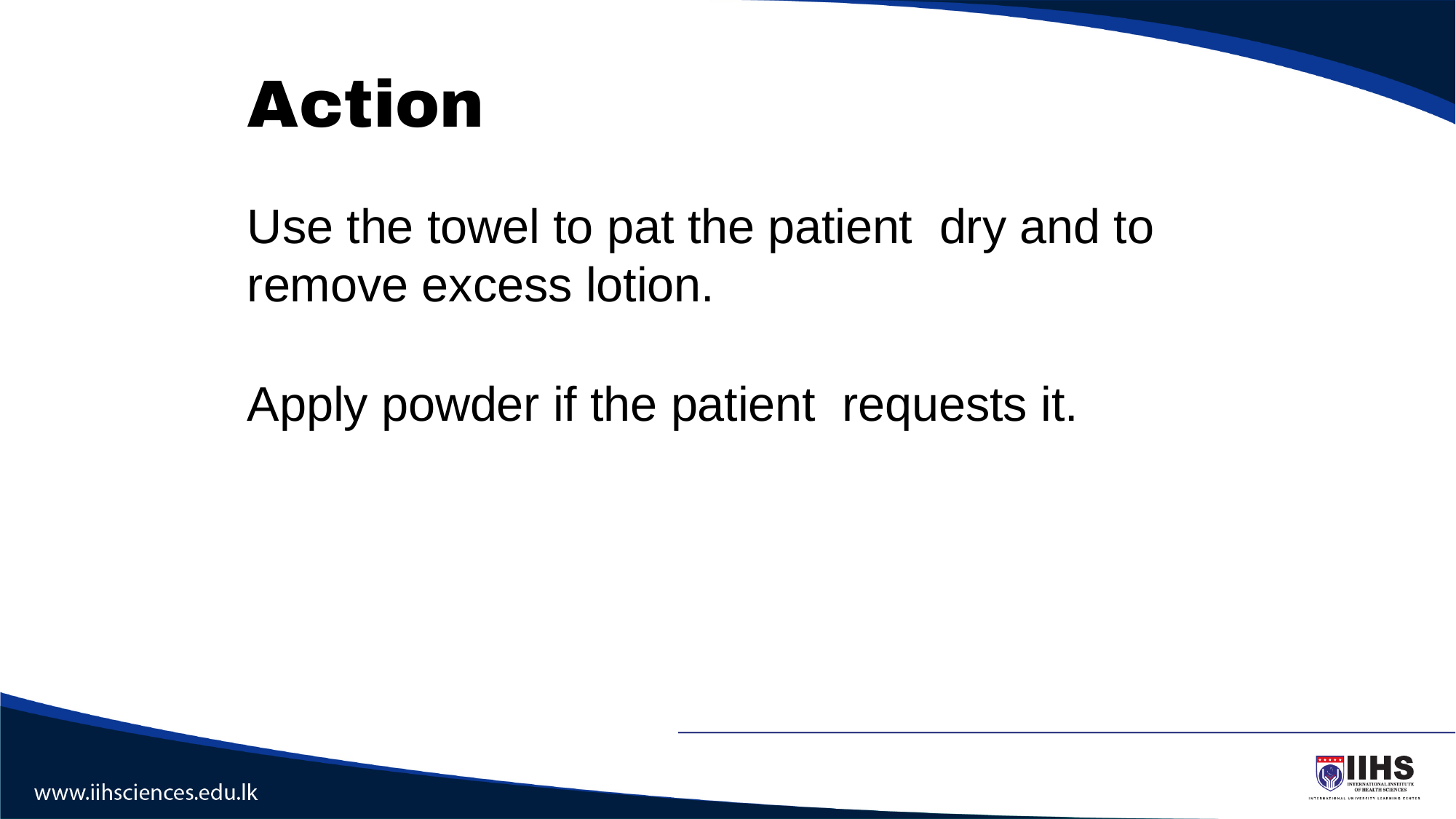

# Action
Use the towel to pat the patient  dry and to remove excess lotion.

Apply powder if the patient  requests it.